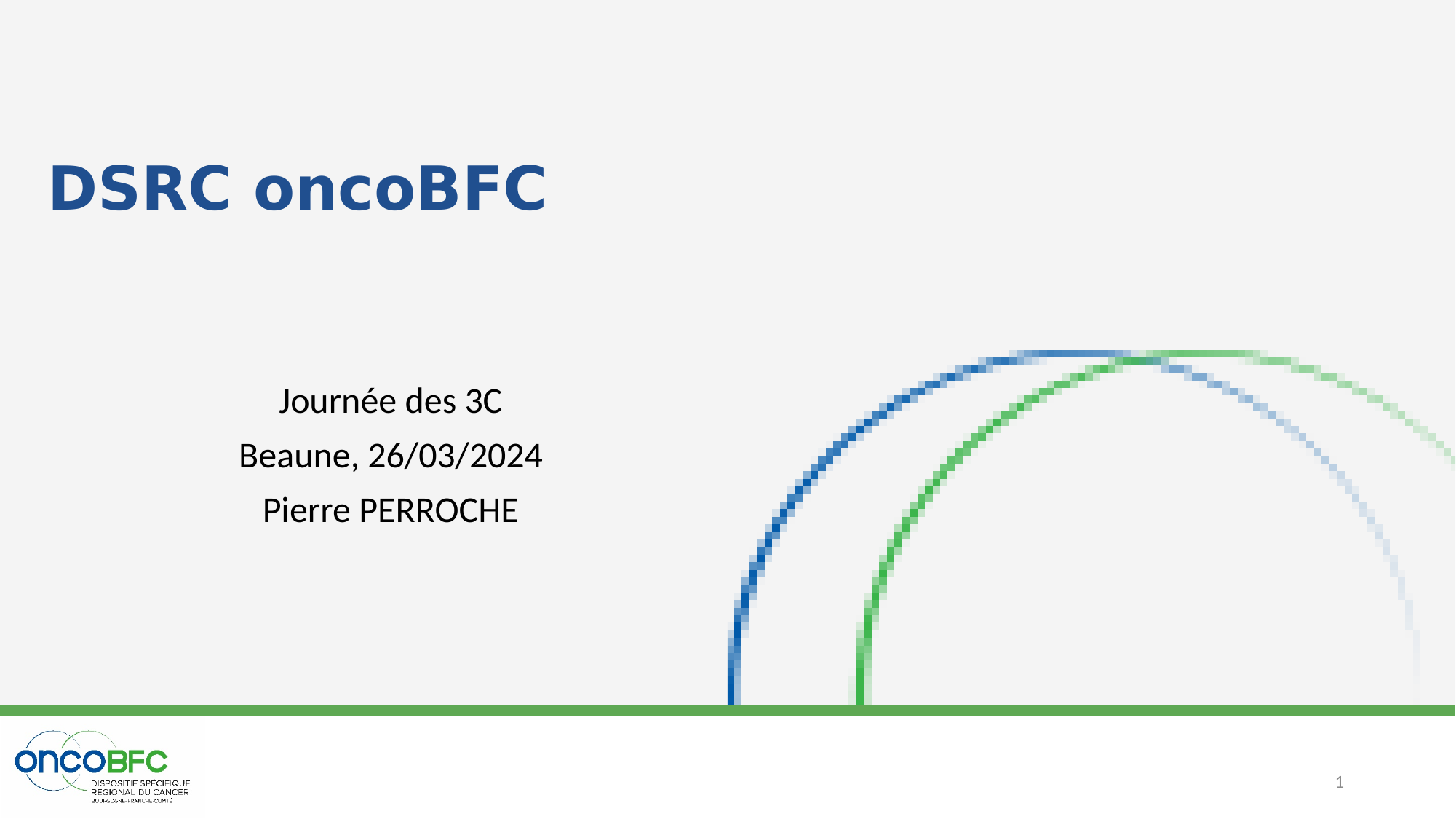

# DSRC oncoBFC
Journée des 3C
Beaune, 26/03/2024
Pierre PERROCHE